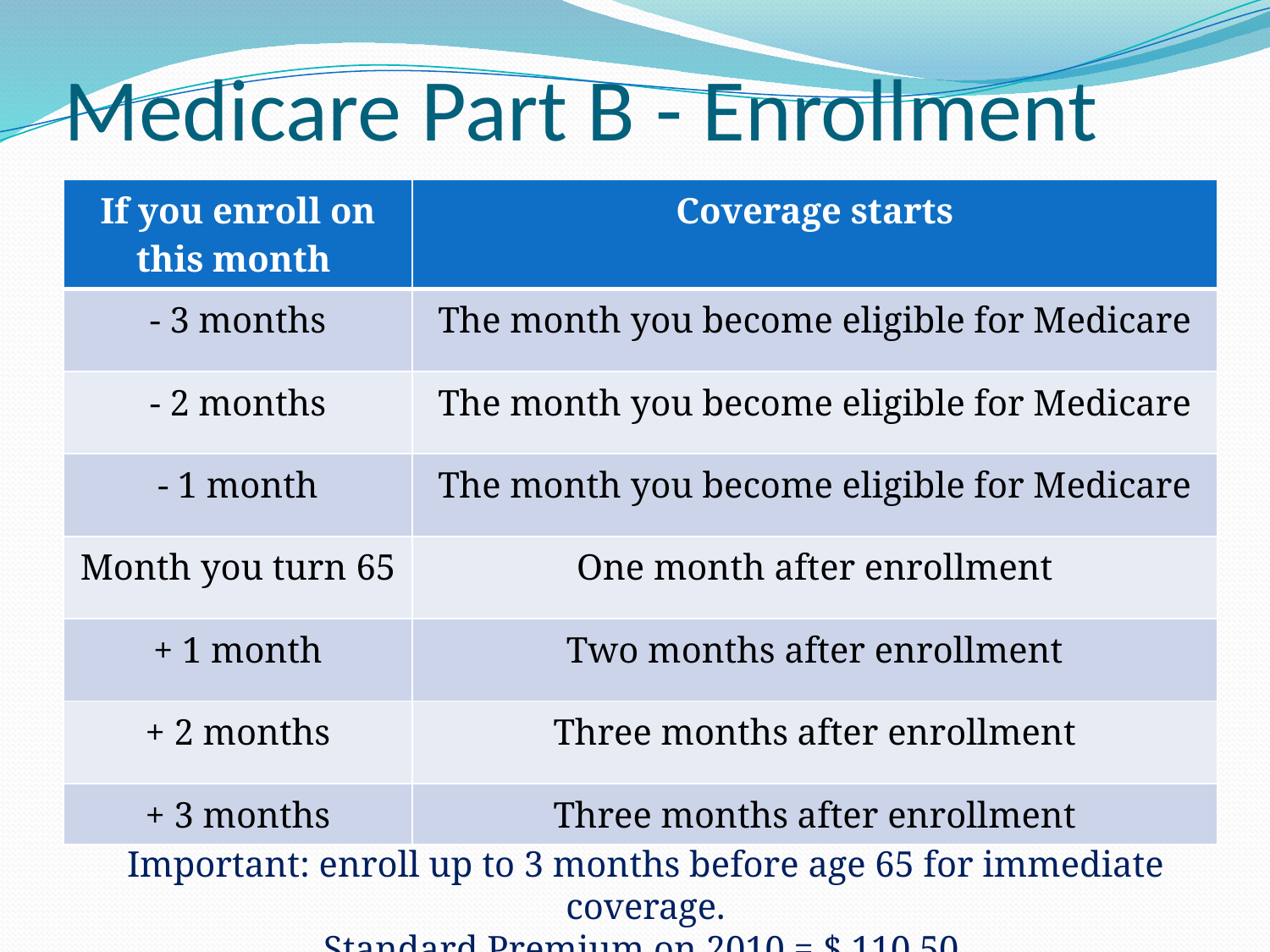

# Medicare Part B - Enrollment
| If you enroll on this month | Coverage starts |
| --- | --- |
| - 3 months | The month you become eligible for Medicare |
| - 2 months | The month you become eligible for Medicare |
| - 1 month | The month you become eligible for Medicare |
| Month you turn 65 | One month after enrollment |
| + 1 month | Two months after enrollment |
| + 2 months | Three months after enrollment |
| + 3 months | Three months after enrollment |
Important: enroll up to 3 months before age 65 for immediate coverage.
Standard Premium on 2010 = $ 110.50.